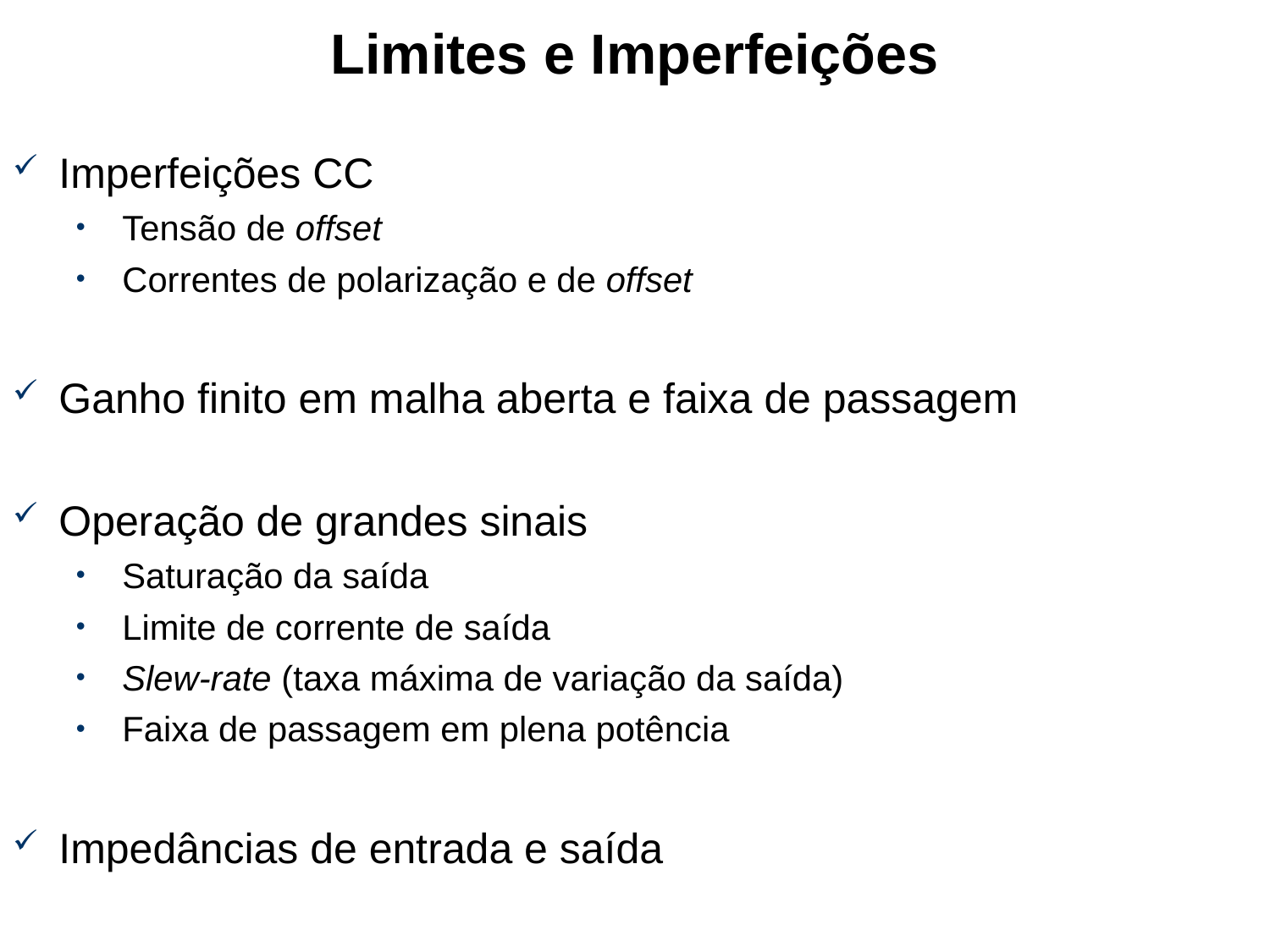

# Limites e Imperfeições
Imperfeições CC
Tensão de offset
Correntes de polarização e de offset

Ganho finito em malha aberta e faixa de passagem

Operação de grandes sinais
Saturação da saída
Limite de corrente de saída
Slew-rate (taxa máxima de variação da saída)
Faixa de passagem em plena potência

Impedâncias de entrada e saída